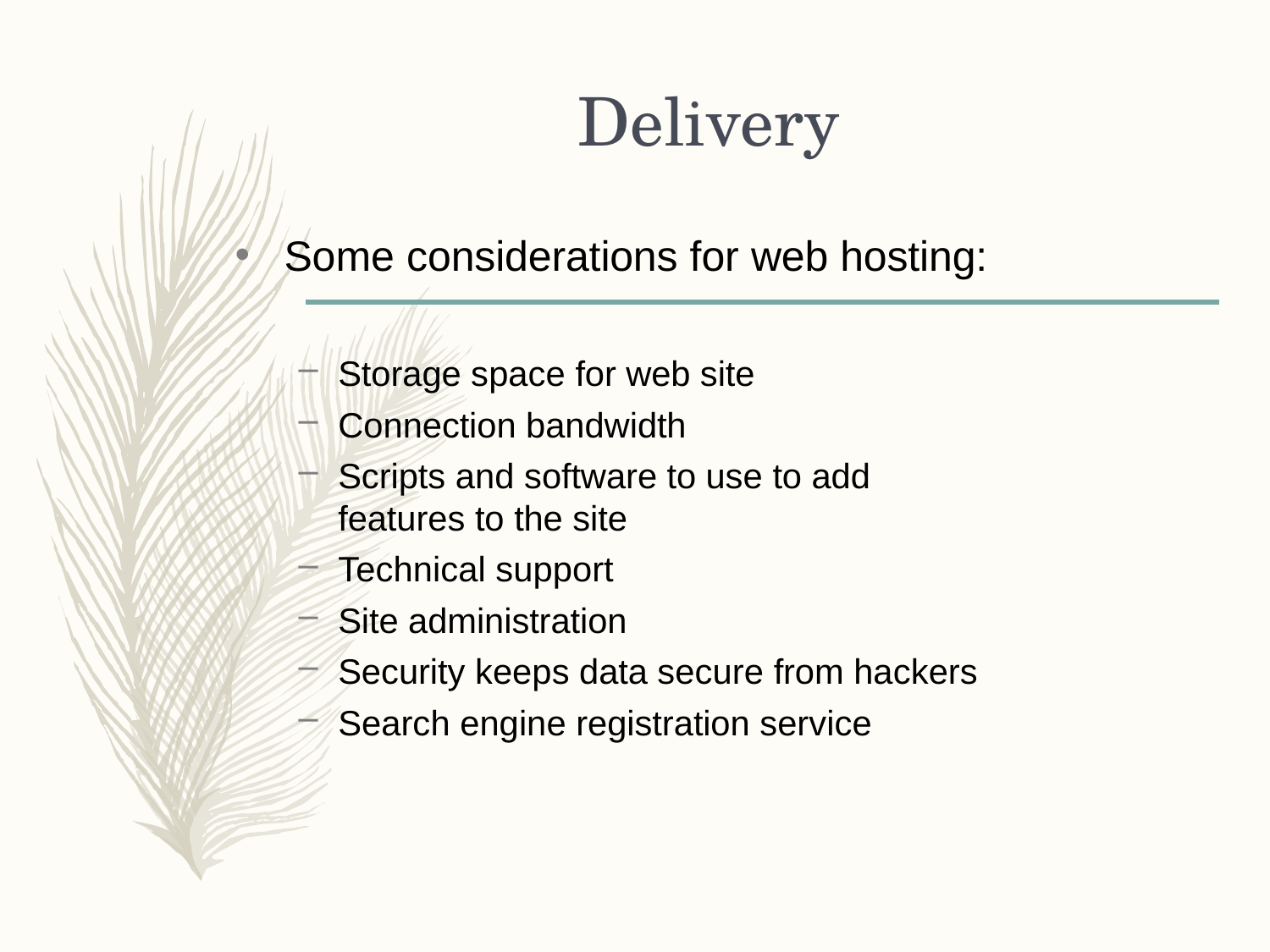

# Delivery
Some considerations for web hosting:

Storage space for web site
Connection bandwidth
Scripts and software to use to add features to the site
Technical support
Site administration
Security keeps data secure from hackers
Search engine registration service
•